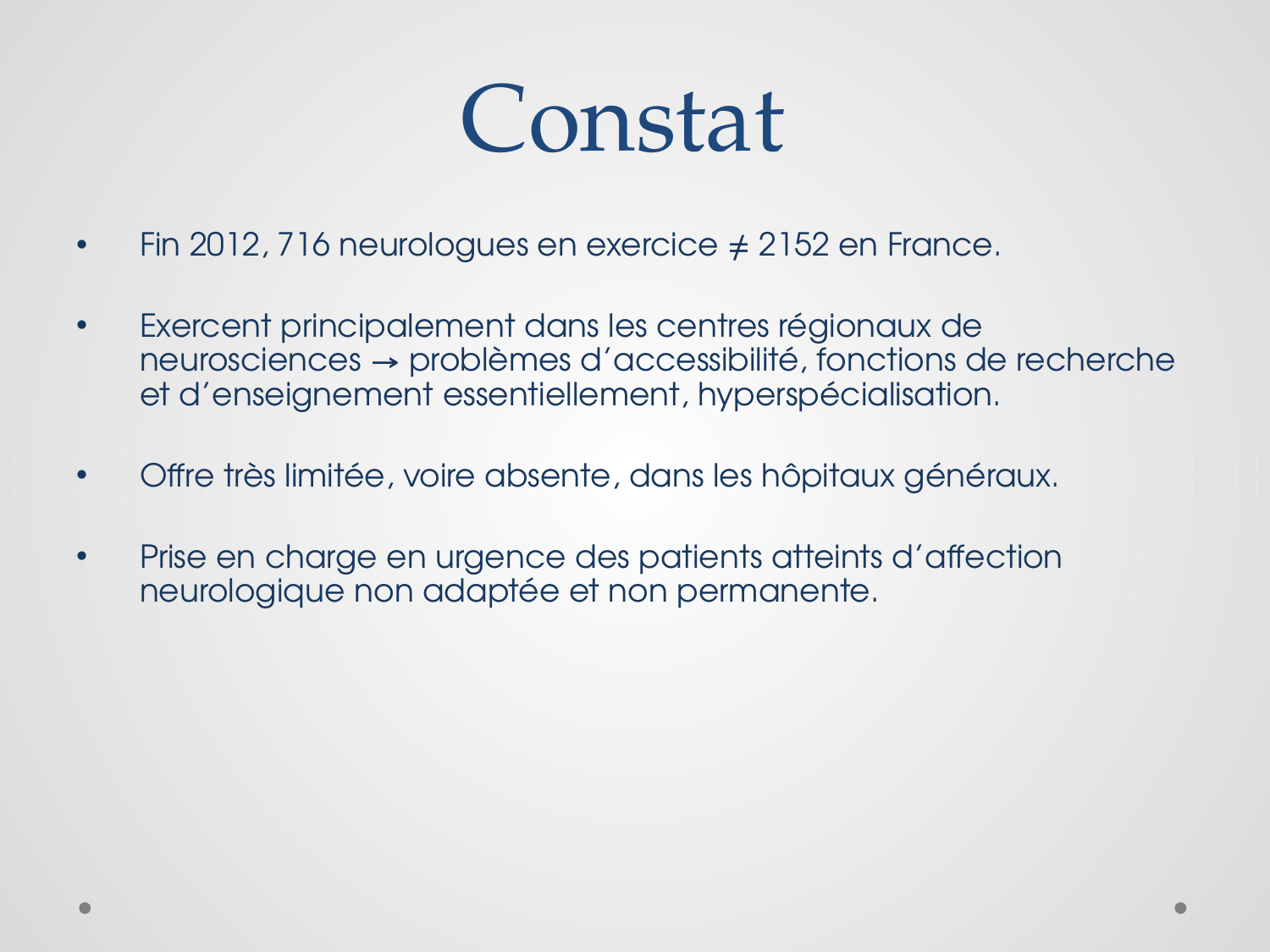

# Constat
Fin 2012, 716 neurologues en exercice ≠ 2152 en France.

Exercent principalement dans les centres régionaux de neurosciences → problèmes d’accessibilité, fonctions de recherche et d’enseignement essentiellement, hyperspécialisation.

Offre très limitée, voire absente, dans les hôpitaux généraux.

Prise en charge en urgence des patients atteints d’affection neurologique non adaptée et non permanente.